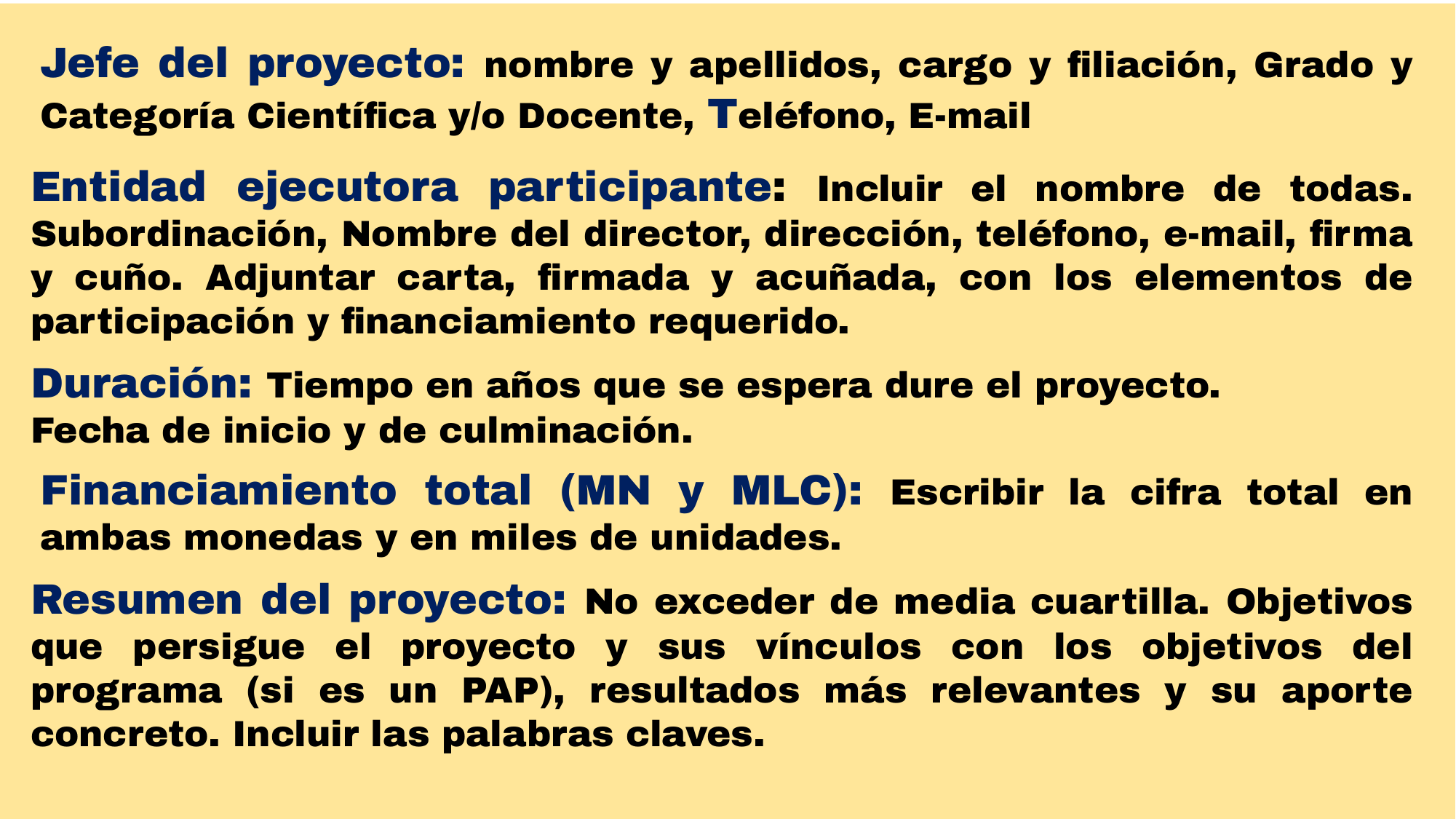

Jefe del proyecto: nombre y apellidos, cargo y filiación, Grado y Categoría Científica y/o Docente, Teléfono, E-mail
Entidad ejecutora participante: Incluir el nombre de todas. Subordinación, Nombre del director, dirección, teléfono, e-mail, firma y cuño. Adjuntar carta, firmada y acuñada, con los elementos de participación y financiamiento requerido.
Duración: Tiempo en años que se espera dure el proyecto.
Fecha de inicio y de culminación.
Financiamiento total (MN y MLC): Escribir la cifra total en ambas monedas y en miles de unidades.
Resumen del proyecto: No exceder de media cuartilla. Objetivos que persigue el proyecto y sus vínculos con los objetivos del programa (si es un PAP), resultados más relevantes y su aporte concreto. Incluir las palabras claves.